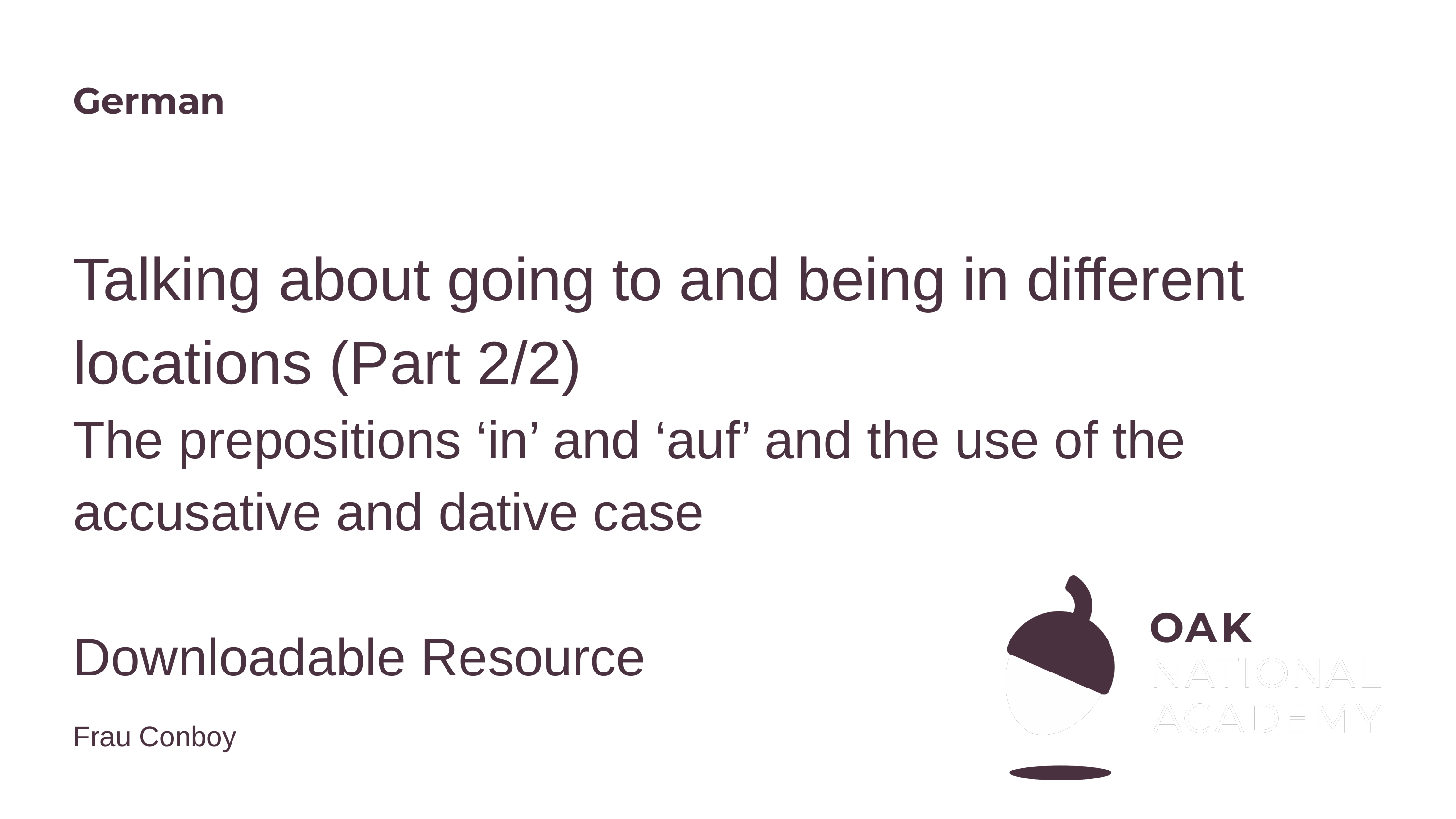

German
# Talking about going to and being in different locations (Part 2/2)
The prepositions ‘in’ and ‘auf’ and the use of the accusative and dative case

Downloadable Resource
Frau Conboy